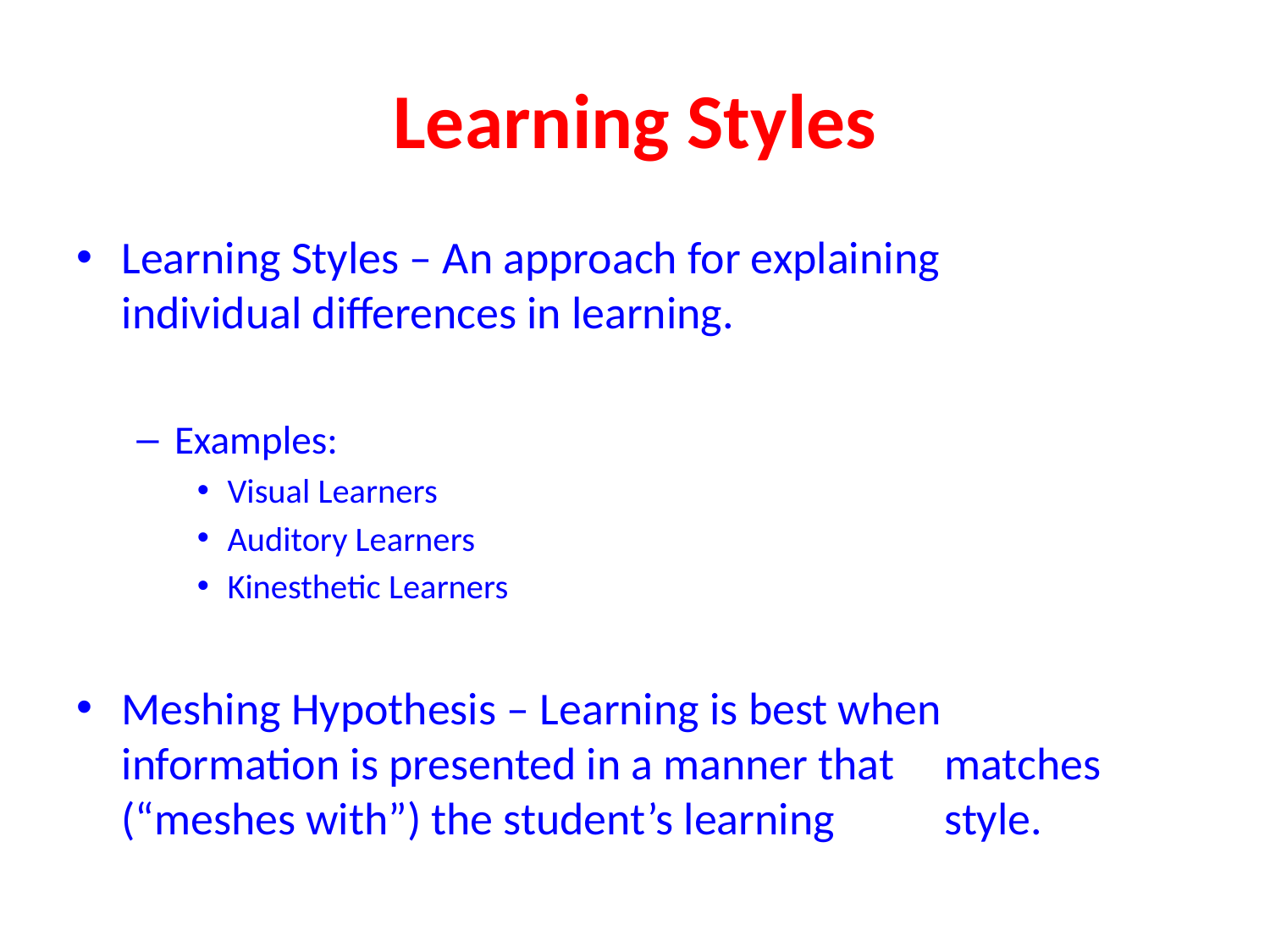

# Learning Styles
Learning Styles – An approach for explaining 				individual differences in learning.

Examples:
Visual Learners
Auditory Learners
Kinesthetic Learners

Meshing Hypothesis – Learning is best when 	information is presented in a manner that 	matches (“meshes with”) the student’s learning 	style.